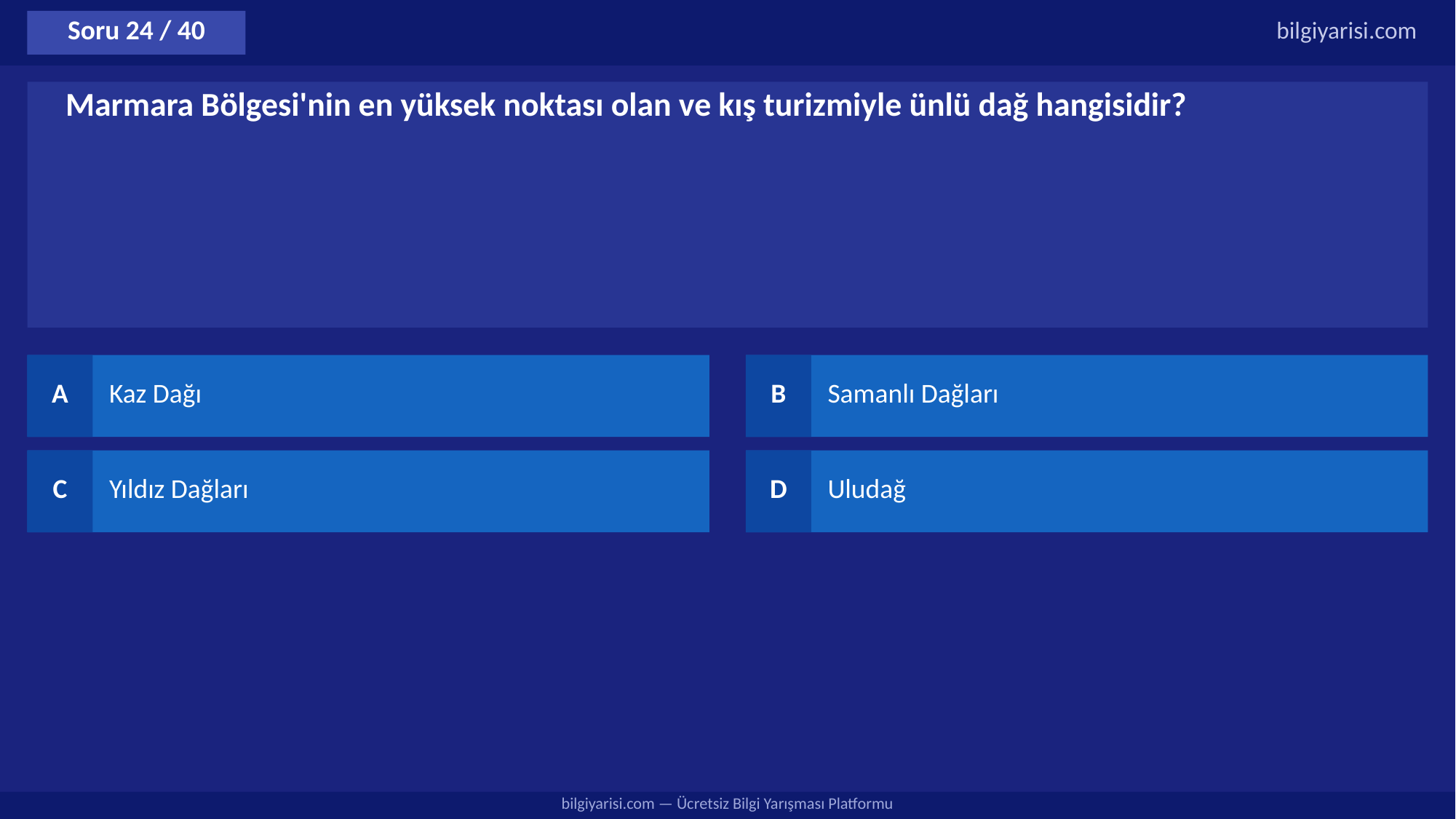

Soru 24 / 40
bilgiyarisi.com

Marmara Bölgesi'nin en yüksek noktası olan ve kış turizmiyle ünlü dağ hangisidir?

A
Kaz Dağı

B
Samanlı Dağları

C
Yıldız Dağları

D
Uludağ
bilgiyarisi.com — Ücretsiz Bilgi Yarışması Platformu